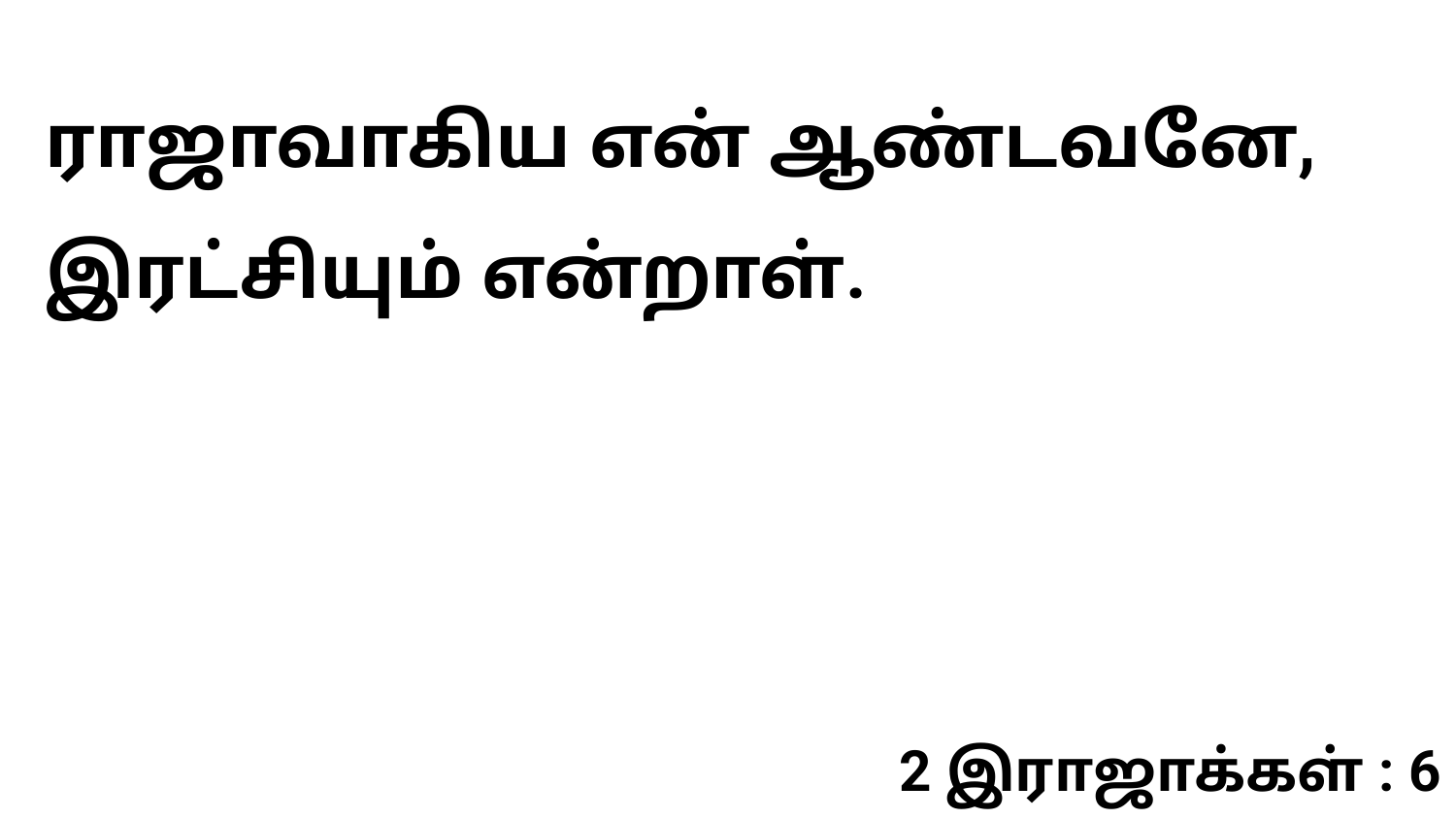

ராஜாவாகிய என் ஆண்டவனே, இரட்சியும் என்றாள்.
2 இராஜாக்கள் : 6